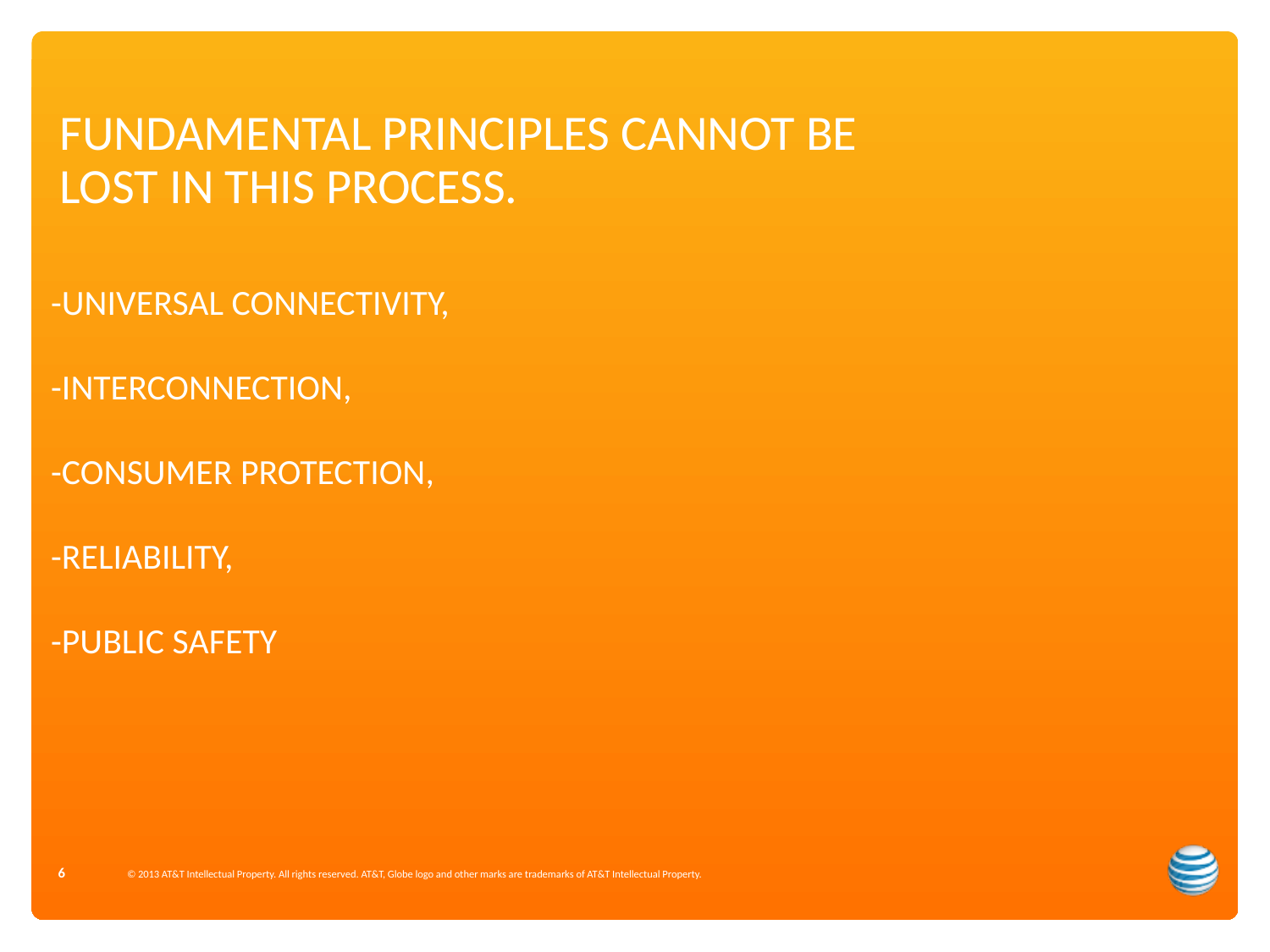

# FUNDAMENTAL PRINCIPLES CANNOT BE LOST IN THIS PROCESS.
-UNIVERSAL CONNECTIVITY,

-INTERCONNECTION,

-CONSUMER PROTECTION,

-RELIABILITY,

-PUBLIC SAFETY
6
© 2013 AT&T Intellectual Property. All rights reserved. AT&T, Globe logo and other marks are trademarks of AT&T Intellectual Property.